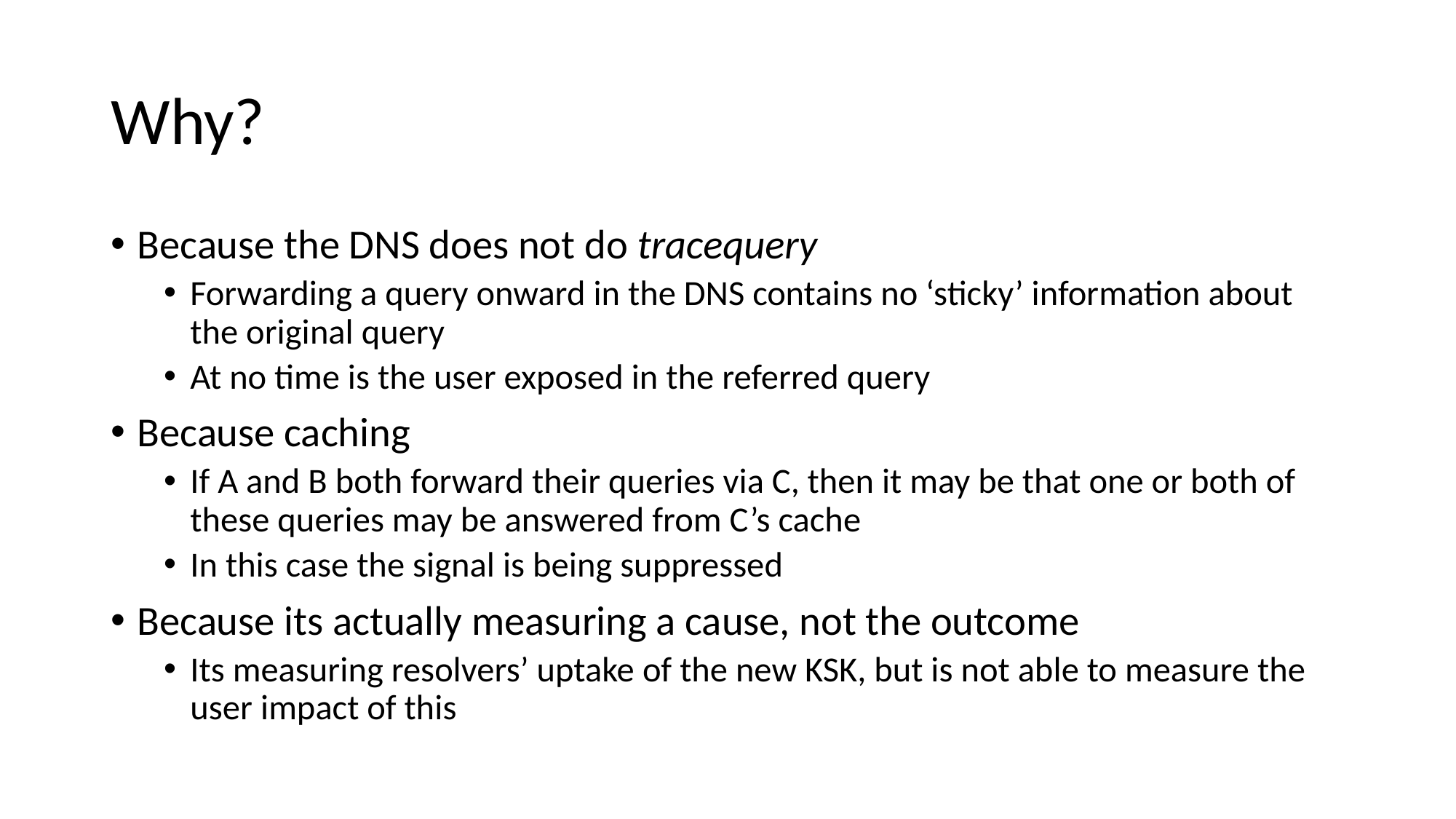

# Why?
Because the DNS does not do tracequery
Forwarding a query onward in the DNS contains no ‘sticky’ information about the original query
At no time is the user exposed in the referred query
Because caching
If A and B both forward their queries via C, then it may be that one or both of these queries may be answered from C’s cache
In this case the signal is being suppressed
Because its actually measuring a cause, not the outcome
Its measuring resolvers’ uptake of the new KSK, but is not able to measure the user impact of this